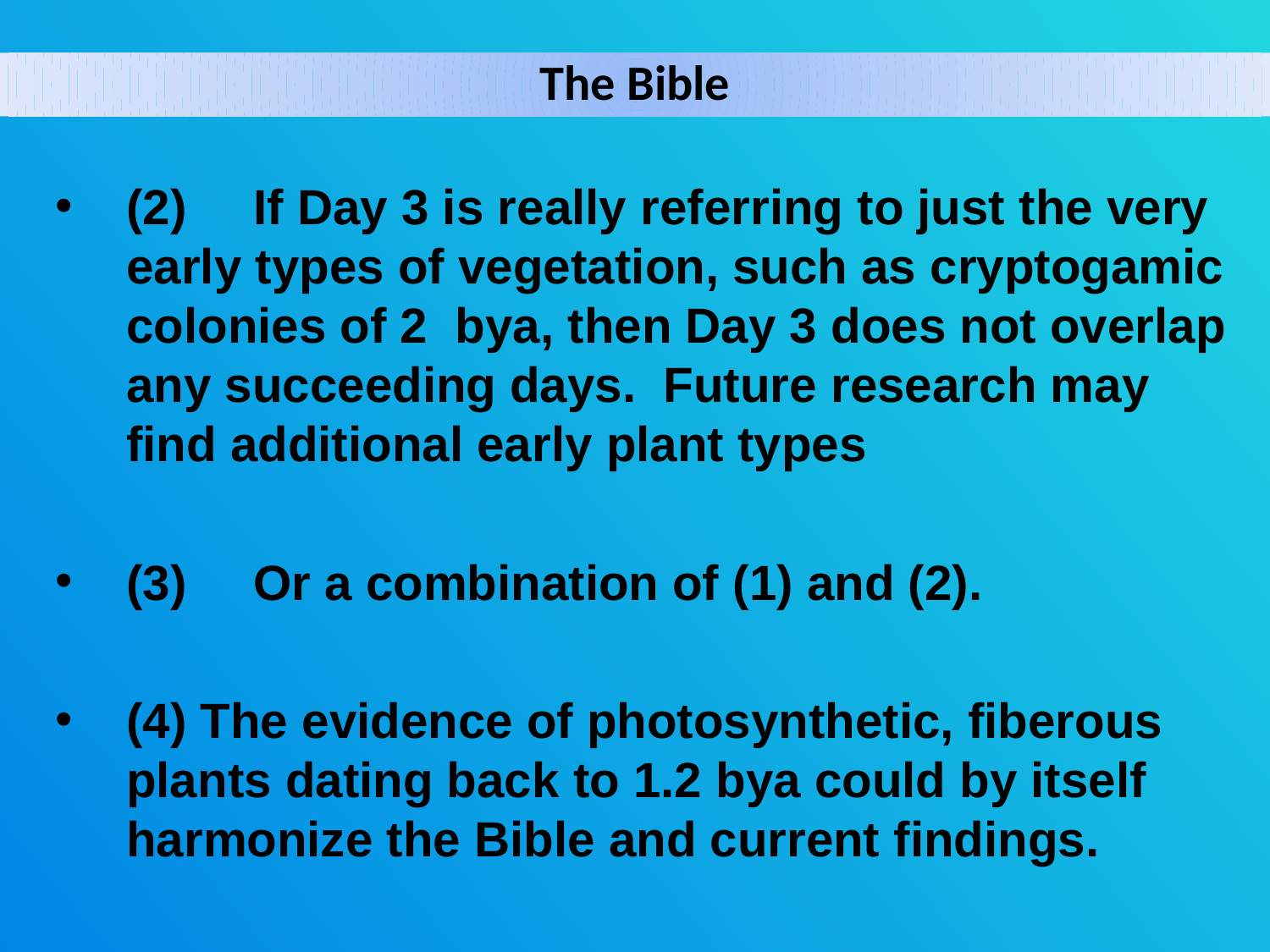

The Bible
(2)	If Day 3 is really referring to just the very early types of vegetation, such as cryptogamic colonies of 2  bya, then Day 3 does not overlap any succeeding days.  Future research may find additional early plant types

(3)	Or a combination of (1) and (2).

(4) The evidence of photosynthetic, fiberous plants dating back to 1.2 bya could by itself harmonize the Bible and current findings.